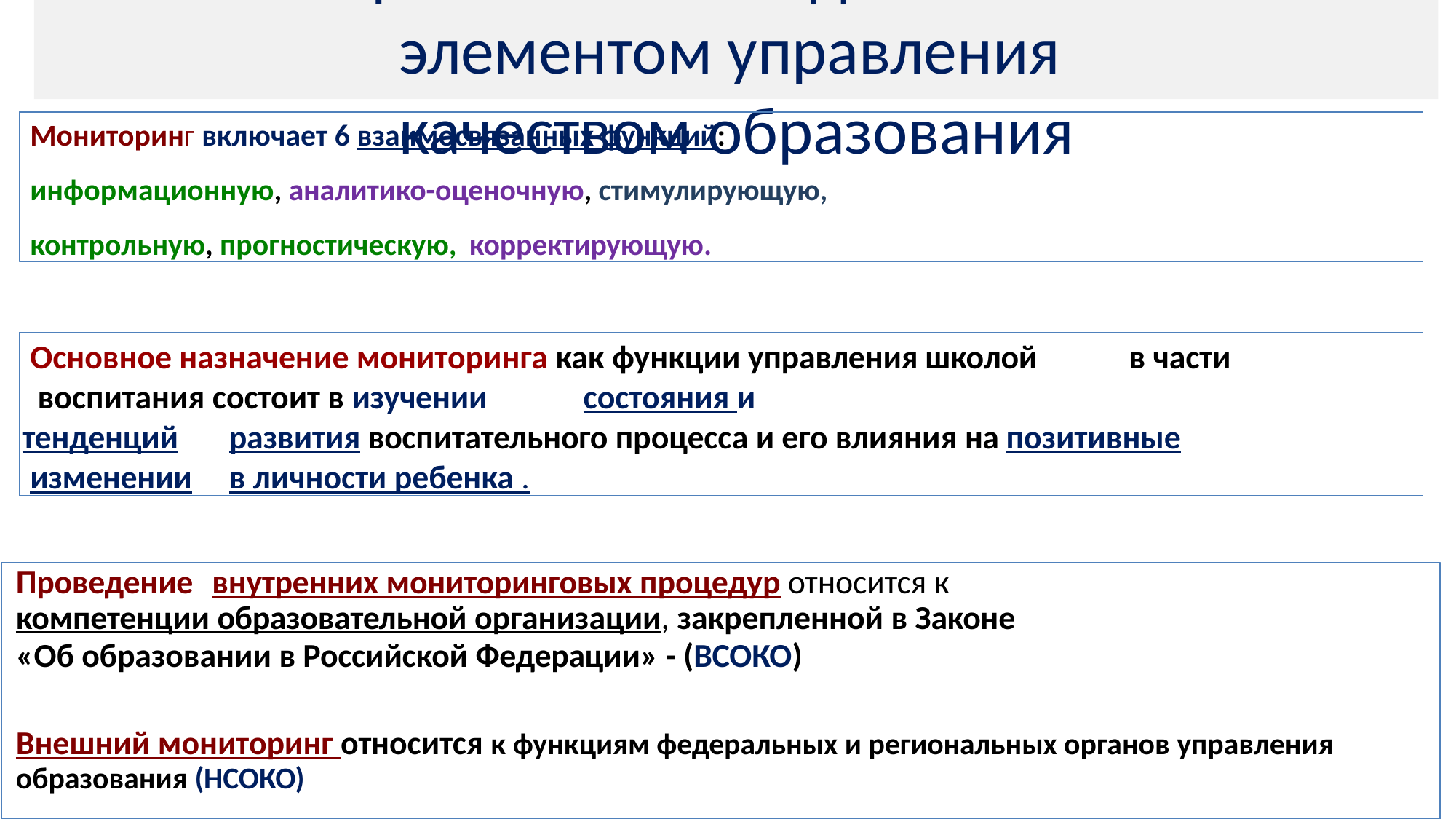

# Мониторинг является одним из элементом управления качеством образования

Мониторинг включает 6 взаимосвязанных функций:
информационную, аналитико-оценочную, стимулирующую, контрольную, прогностическую, корректирующую.
Основное назначение мониторинга как функции управления школой	в части воспитания состоит в изучении	состояния и
тенденций	развития воспитательного процесса и его влияния на позитивные изменении	в личности ребенка .
Проведение	внутренних мониторинговых процедур относится к
компетенции образовательной организации, закрепленной в Законе
«Об образовании в Российской Федерации» - (ВСОКО)

Внешний мониторинг относится к функциям федеральных и региональных органов управления образования (НСОКО)